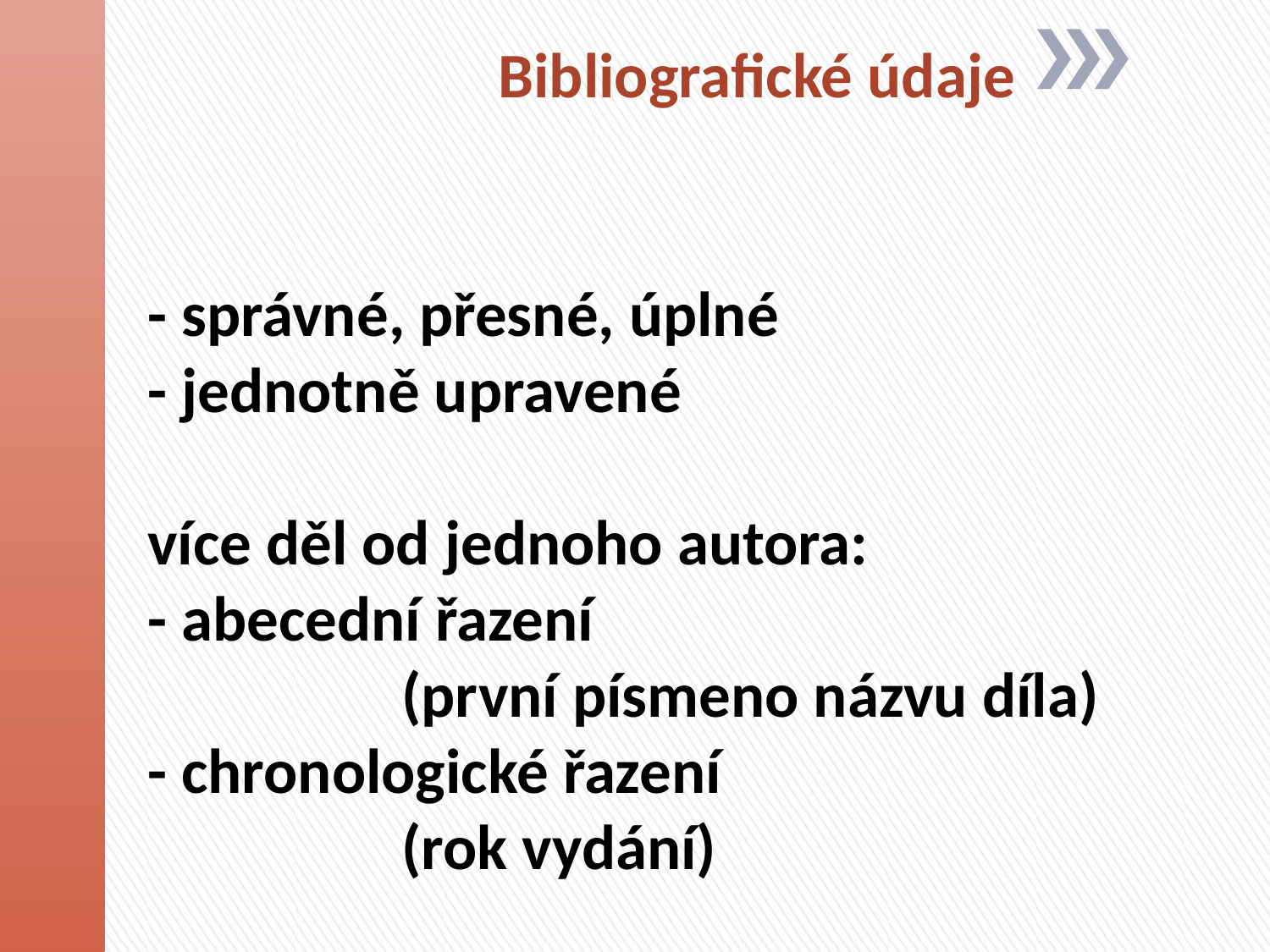

Bibliografické údaje
# - správné, přesné, úplné - jednotně upravené více děl od jednoho autora: - abecední řazení (první písmeno názvu díla) - chronologické řazení (rok vydání)